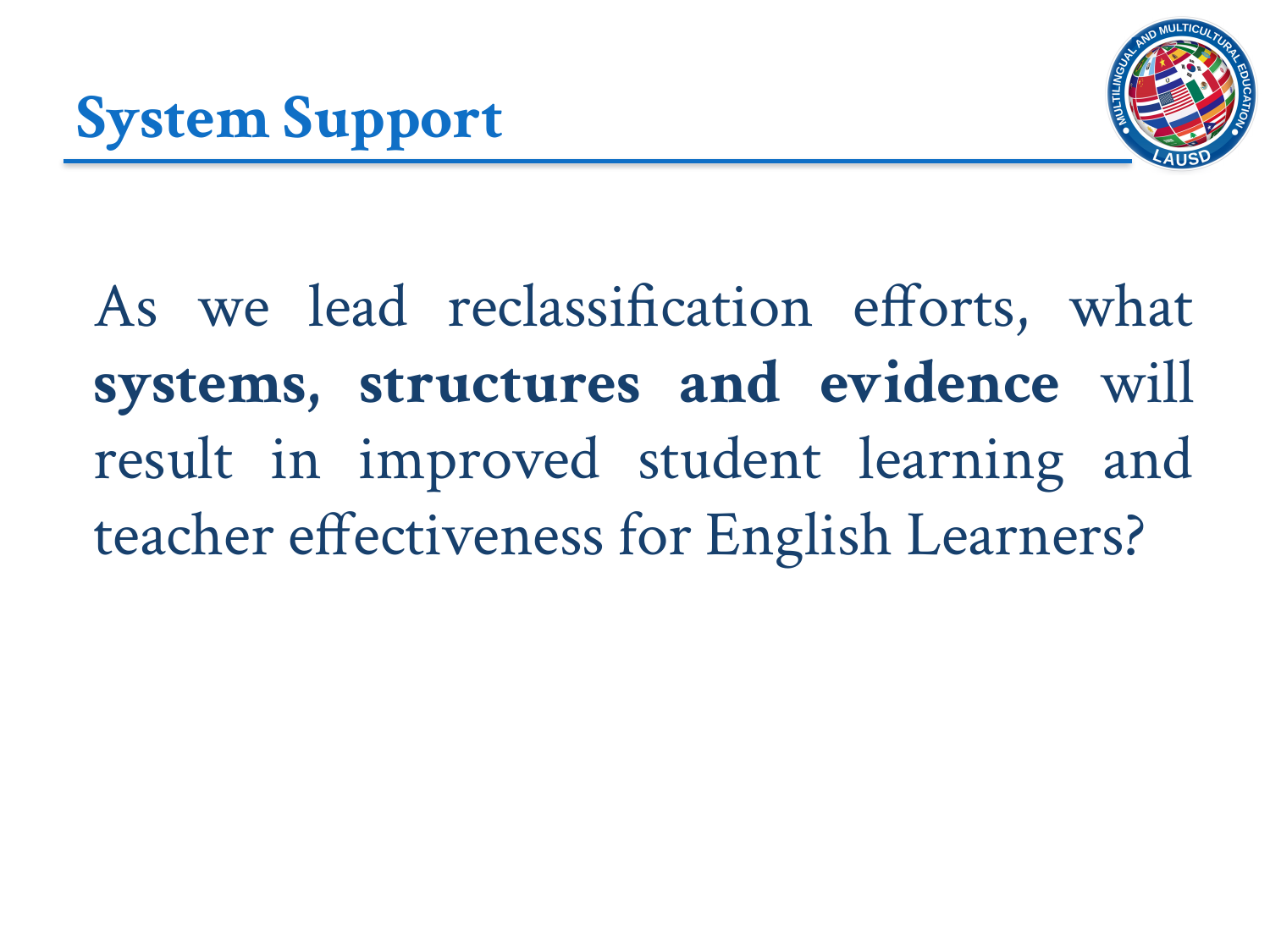

# System Support
As we lead reclassification efforts, what systems, structures and evidence will result in improved student learning and teacher effectiveness for English Learners?